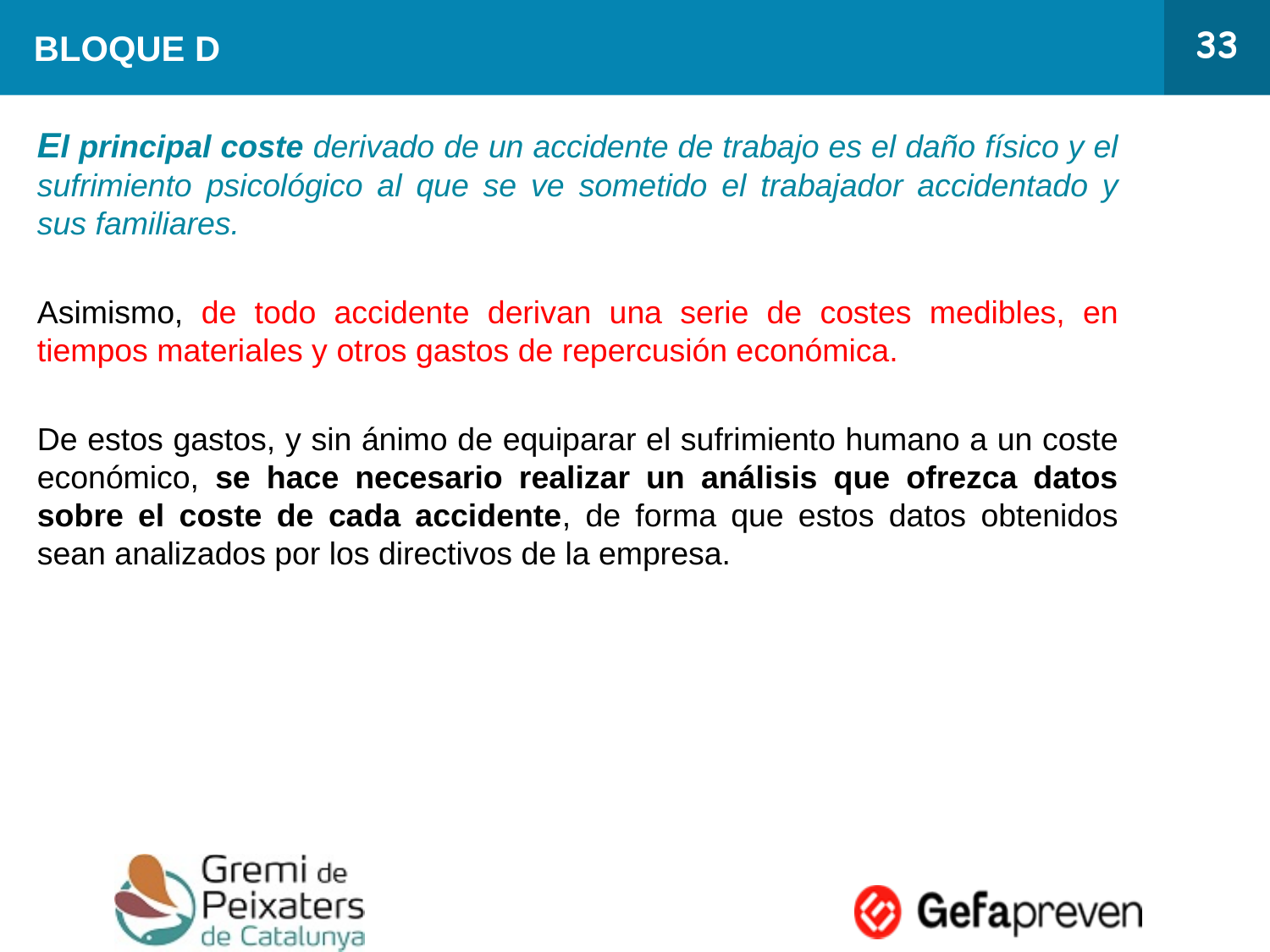

33
# BLOQUE D
	El principal coste derivado de un accidente de trabajo es el daño físico y el sufrimiento psicológico al que se ve sometido el trabajador accidentado y sus familiares.

	Asimismo, de todo accidente derivan una serie de costes medibles, en tiempos materiales y otros gastos de repercusión económica.

	De estos gastos, y sin ánimo de equiparar el sufrimiento humano a un coste económico, se hace necesario realizar un análisis que ofrezca datos sobre el coste de cada accidente, de forma que estos datos obtenidos sean analizados por los directivos de la empresa.